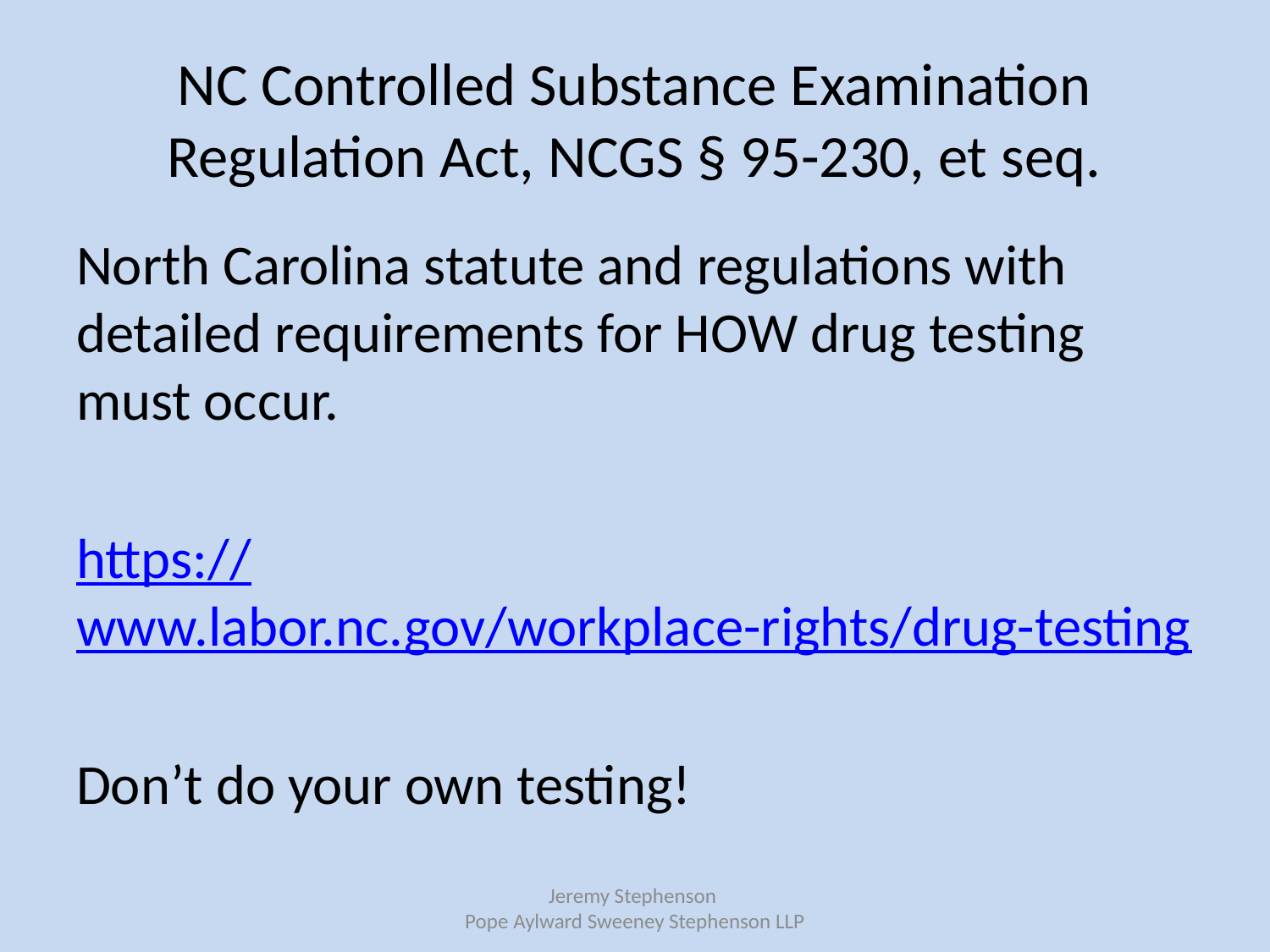

# NC Controlled Substance Examination Regulation Act, NCGS § 95-230, et seq.
North Carolina statute and regulations with detailed requirements for HOW drug testing must occur.

https://www.labor.nc.gov/workplace-rights/drug-testing

Don’t do your own testing!
Jeremy Stephenson
Pope Aylward Sweeney Stephenson LLP